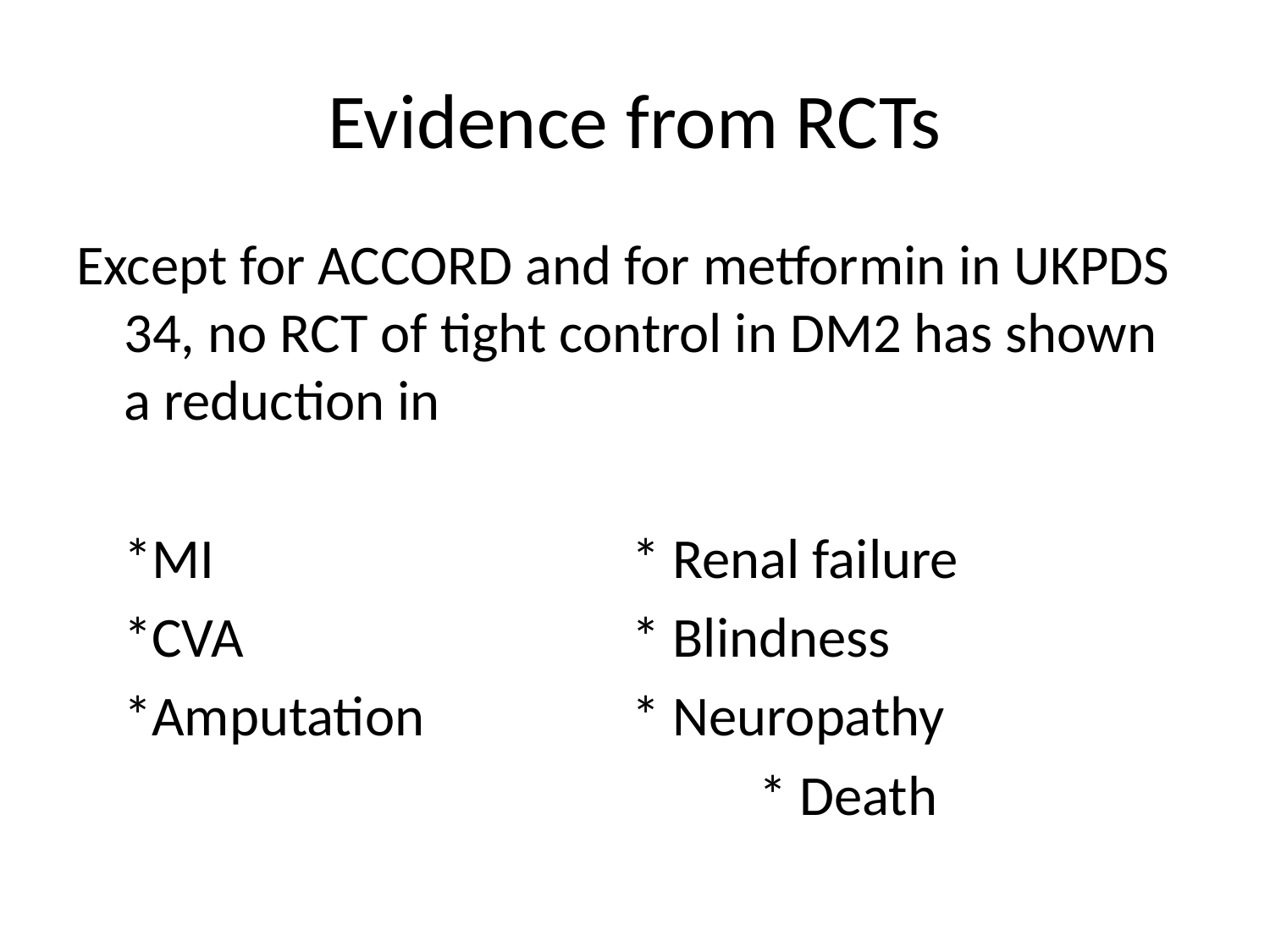

# Evidence from RCTs
Except for ACCORD and for metformin in UKPDS 34, no RCT of tight control in DM2 has shown a reduction in

	*MI				* Renal failure
	*CVA				* Blindness
	*Amputation		* Neuropathy
						* Death